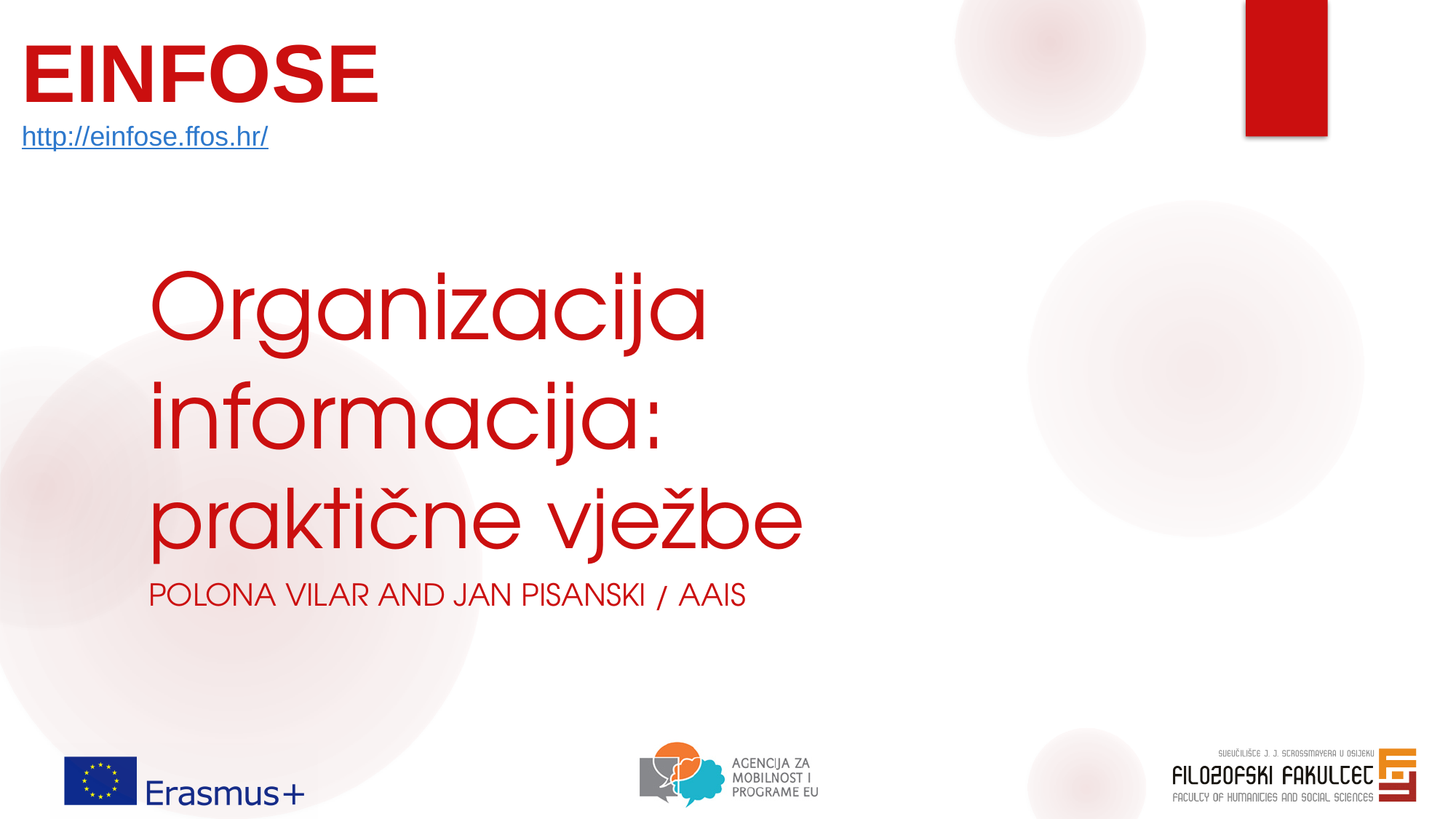

EINFOSE
http://einfose.ffos.hr/
# Organizacija informacija: praktične vježbe
Polona Vilar and Jan Pisanski / AAIS